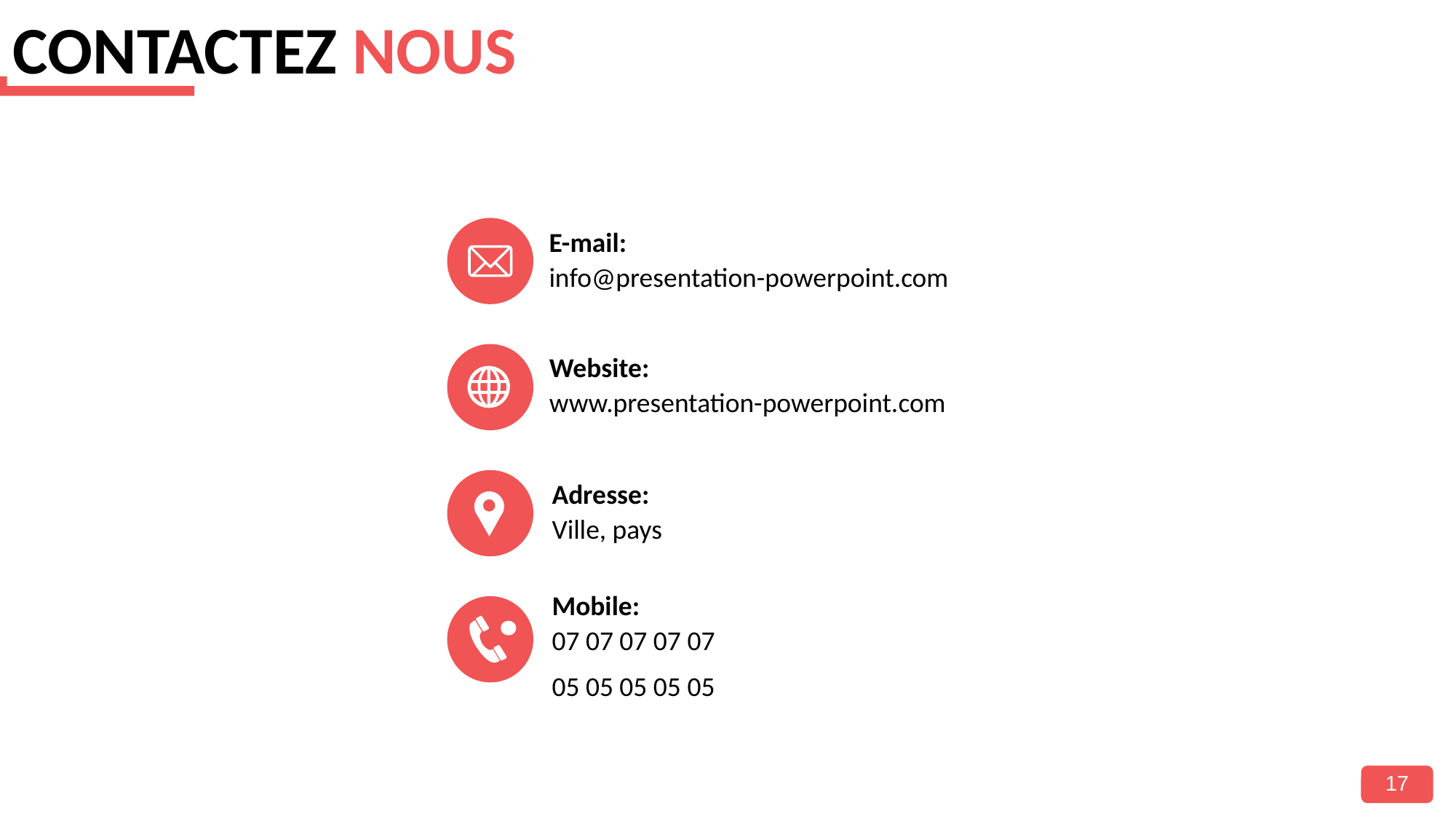

CONTACTEZ NOUS

E-mail:
info@presentation-powerpoint.com

Website:
www.presentation-powerpoint.com

Adresse:
Ville, pays

Mobile:
07 07 07 07 07
05 05 05 05 05

17